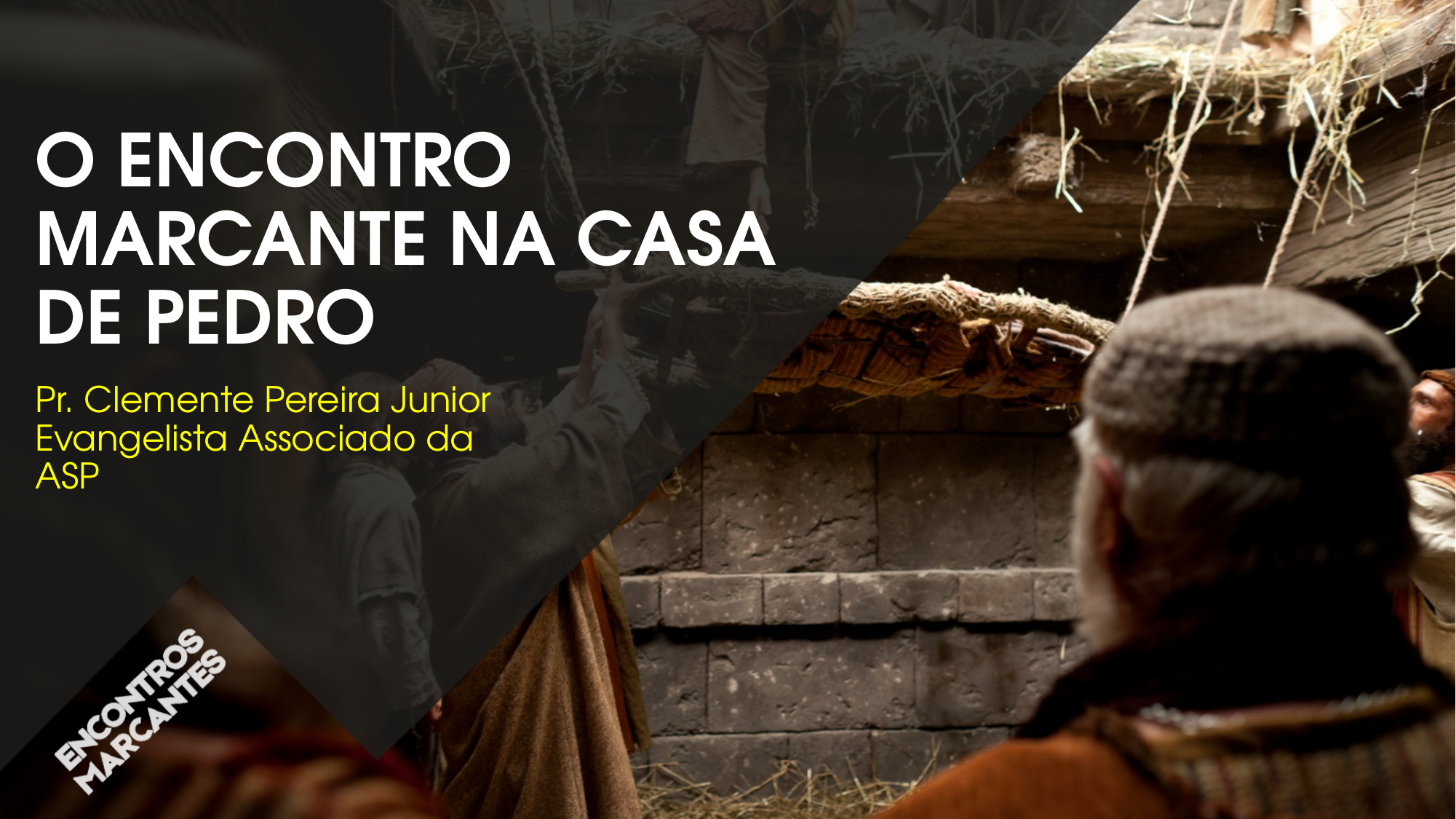

# O ENCONTRO MARCANTE NA CASA DE PEDRO
Pr. Clemente Pereira Junior Evangelista Associado da ASP